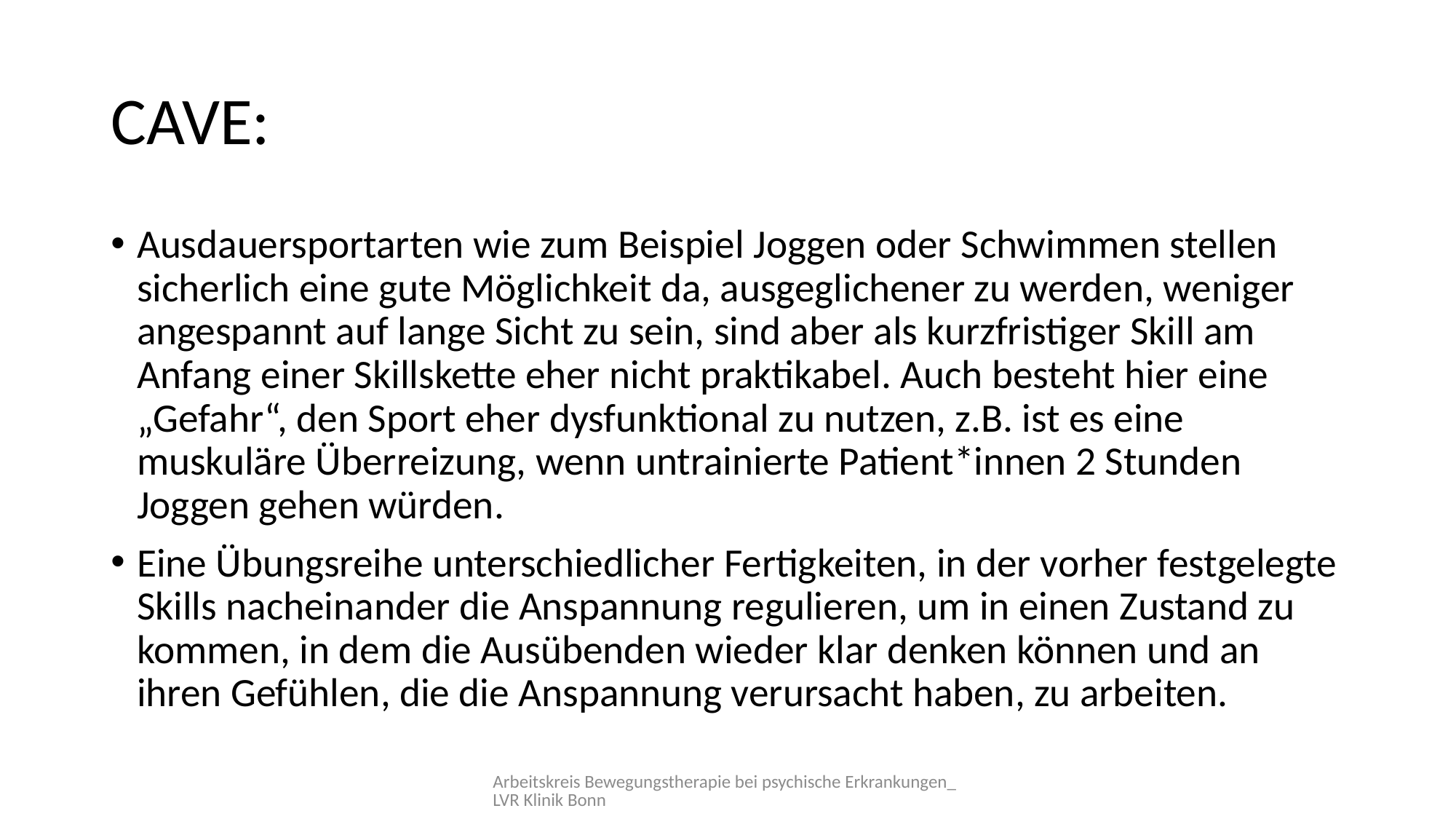

# CAVE:
Ausdauersportarten wie zum Beispiel Joggen oder Schwimmen stellen sicherlich eine gute Möglichkeit da, ausgeglichener zu werden, weniger angespannt auf lange Sicht zu sein, sind aber als kurzfristiger Skill am Anfang einer Skillskette eher nicht praktikabel. Auch besteht hier eine „Gefahr“, den Sport eher dysfunktional zu nutzen, z.B. ist es eine muskuläre Überreizung, wenn untrainierte Patient*innen 2 Stunden Joggen gehen würden.
Eine Übungsreihe unterschiedlicher Fertigkeiten, in der vorher festgelegte Skills nacheinander die Anspannung regulieren, um in einen Zustand zu kommen, in dem die Ausübenden wieder klar denken können und an ihren Gefühlen, die die Anspannung verursacht haben, zu arbeiten.

Arbeitskreis Bewegungstherapie bei psychische Erkrankungen_LVR Klinik Bonn